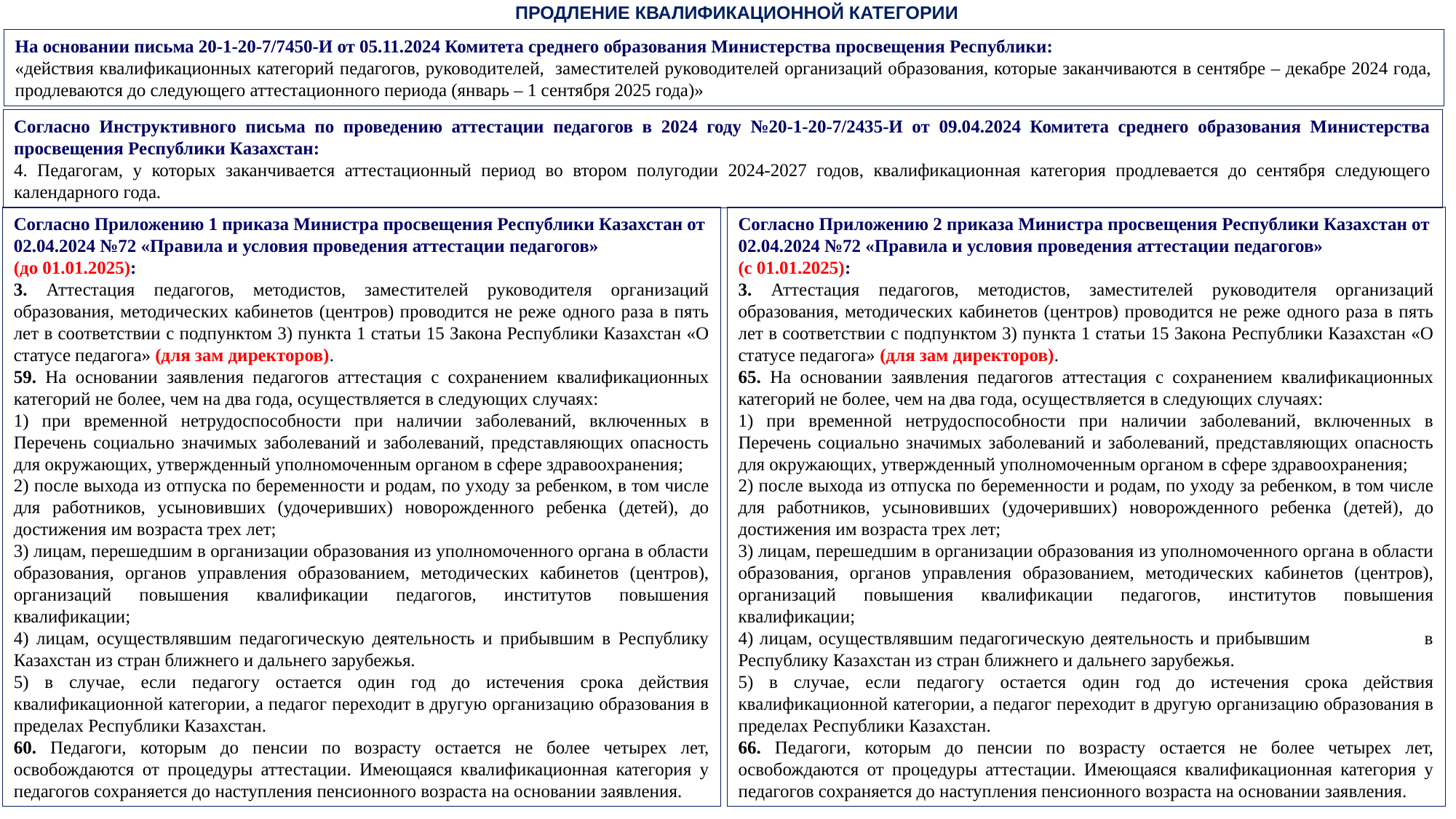

ПРОДЛЕНИЕ КВАЛИФИКАЦИОННОЙ КАТЕГОРИИ
На основании письма 20-1-20-7/7450-И от 05.11.2024 Комитета среднего образования Министерства просвещения Республики:
«действия квалификационных категорий педагогов, руководителей,  заместителей руководителей организаций образования, которые заканчиваются в сентябре – декабре 2024 года, продлеваются до следующего аттестационного периода (январь – 1 сентября 2025 года)»
Согласно Инструктивного письма по проведению аттестации педагогов в 2024 году №20-1-20-7/2435-И от 09.04.2024 Комитета среднего образования Министерства просвещения Республики Казахстан:
4. Педагогам, у которых заканчивается аттестационный период во втором полугодии 2024-2027 годов, квалификационная категория продлевается до сентября следующего календарного года.
Согласно Приложению 1 приказа Министра просвещения Республики Казахстан от 02.04.2024 №72 «Правила и условия проведения аттестации педагогов»
(до 01.01.2025):
3. Аттестация педагогов, методистов, заместителей руководителя организаций образования, методических кабинетов (центров) проводится не реже одного раза в пять лет в соответствии с подпунктом 3) пункта 1 статьи 15 Закона Республики Казахстан «О статусе педагога» (для зам директоров).
59. На основании заявления педагогов аттестация с сохранением квалификационных категорий не более, чем на два года, осуществляется в следующих случаях:
1) при временной нетрудоспособности при наличии заболеваний, включенных в Перечень социально значимых заболеваний и заболеваний, представляющих опасность для окружающих, утвержденный уполномоченным органом в сфере здравоохранения;
2) после выхода из отпуска по беременности и родам, по уходу за ребенком, в том числе для работников, усыновивших (удочеривших) новорожденного ребенка (детей), до достижения им возраста трех лет;
3) лицам, перешедшим в организации образования из уполномоченного органа в области образования, органов управления образованием, методических кабинетов (центров), организаций повышения квалификации педагогов, институтов повышения квалификации;
4) лицам, осуществлявшим педагогическую деятельность и прибывшим в Республику Казахстан из стран ближнего и дальнего зарубежья.
5) в случае, если педагогу остается один год до истечения срока действия квалификационной категории, а педагог переходит в другую организацию образования в пределах Республики Казахстан.
60. Педагоги, которым до пенсии по возрасту остается не более четырех лет, освобождаются от процедуры аттестации. Имеющаяся квалификационная категория у педагогов сохраняется до наступления пенсионного возраста на основании заявления.
Согласно Приложению 2 приказа Министра просвещения Республики Казахстан от 02.04.2024 №72 «Правила и условия проведения аттестации педагогов»
(с 01.01.2025):
3. Аттестация педагогов, методистов, заместителей руководителя организаций образования, методических кабинетов (центров) проводится не реже одного раза в пять лет в соответствии с подпунктом 3) пункта 1 статьи 15 Закона Республики Казахстан «О статусе педагога» (для зам директоров).
65. На основании заявления педагогов аттестация с сохранением квалификационных категорий не более, чем на два года, осуществляется в следующих случаях:
1) при временной нетрудоспособности при наличии заболеваний, включенных в Перечень социально значимых заболеваний и заболеваний, представляющих опасность для окружающих, утвержденный уполномоченным органом в сфере здравоохранения;
2) после выхода из отпуска по беременности и родам, по уходу за ребенком, в том числе для работников, усыновивших (удочеривших) новорожденного ребенка (детей), до достижения им возраста трех лет;
3) лицам, перешедшим в организации образования из уполномоченного органа в области образования, органов управления образованием, методических кабинетов (центров), организаций повышения квалификации педагогов, институтов повышения квалификации;
4) лицам, осуществлявшим педагогическую деятельность и прибывшим                  в Республику Казахстан из стран ближнего и дальнего зарубежья.
5) в случае, если педагогу остается один год до истечения срока действия квалификационной категории, а педагог переходит в другую организацию образования в пределах Республики Казахстан.
66. Педагоги, которым до пенсии по возрасту остается не более четырех лет, освобождаются от процедуры аттестации. Имеющаяся квалификационная категория у педагогов сохраняется до наступления пенсионного возраста на основании заявления.